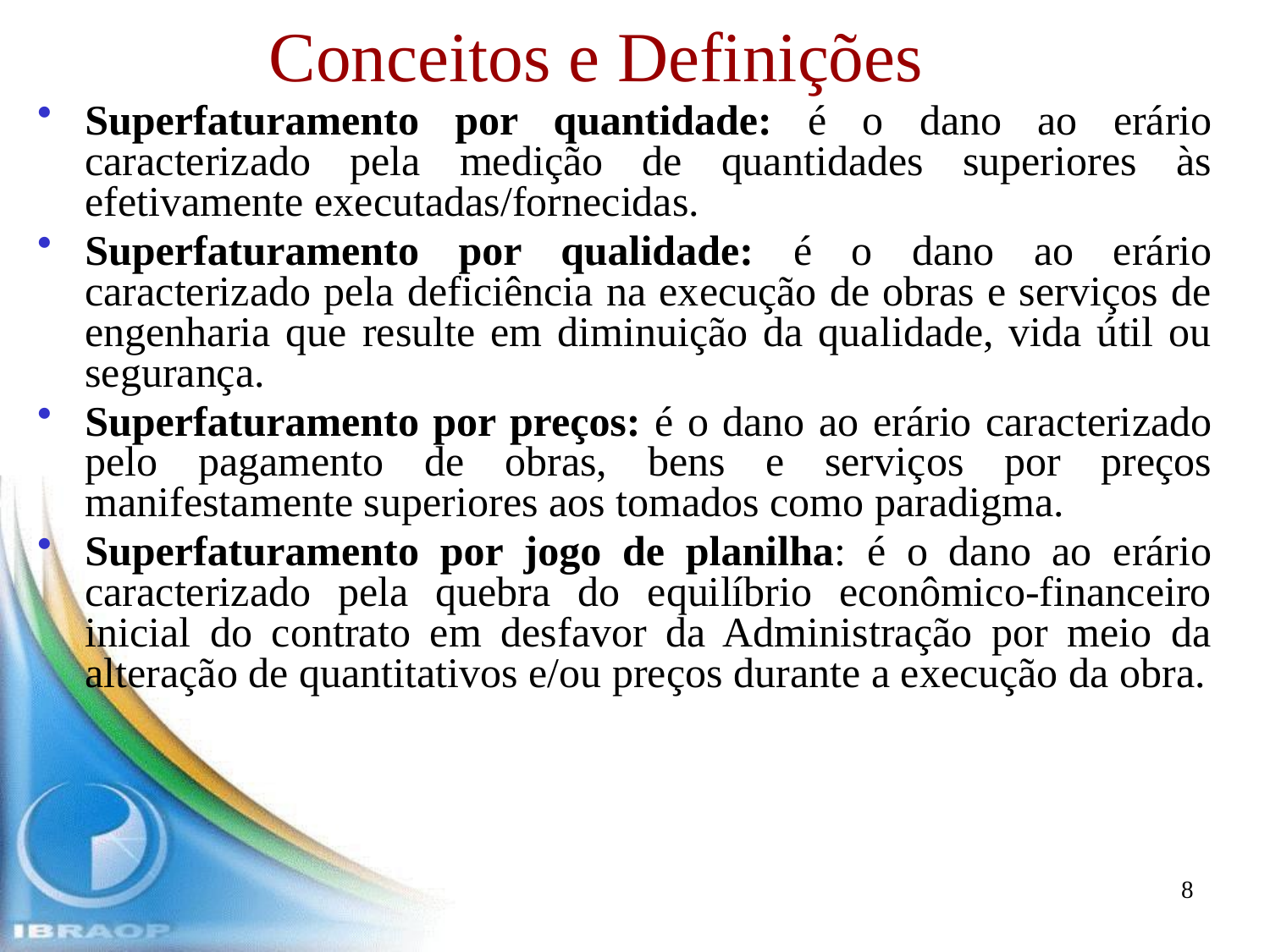

Conceitos e Definições
Superfaturamento por quantidade: é o dano ao erário caracterizado pela medição de quantidades superiores às efetivamente executadas/fornecidas.
Superfaturamento por qualidade: é o dano ao erário caracterizado pela deficiência na execução de obras e serviços de engenharia que resulte em diminuição da qualidade, vida útil ou segurança.
Superfaturamento por preços: é o dano ao erário caracterizado pelo pagamento de obras, bens e serviços por preços manifestamente superiores aos tomados como paradigma.
Superfaturamento por jogo de planilha: é o dano ao erário caracterizado pela quebra do equilíbrio econômico-financeiro inicial do contrato em desfavor da Administração por meio da alteração de quantitativos e/ou preços durante a execução da obra.
8